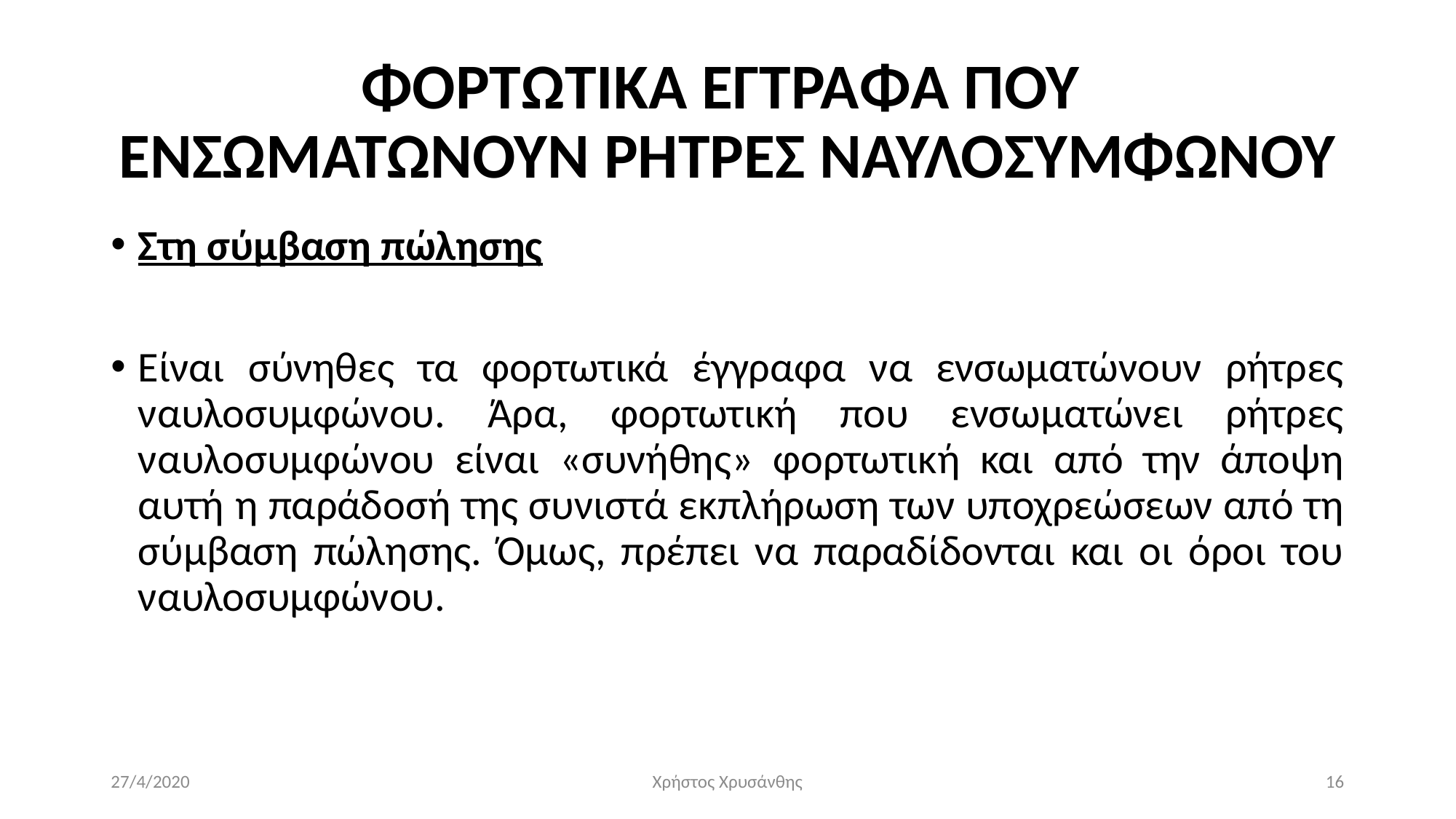

# ΦΟΡΤΩΤΙΚΑ ΕΓΤΡΑΦΑ ΠΟΥ ΕΝΣΩΜΑΤΩΝΟΥΝ ΡΗΤΡΕΣ ΝΑΥΛΟΣΥΜΦΩΝΟΥ
Στη σύμβαση πώλησης

Είναι σύνηθες τα φορτωτικά έγγραφα να ενσωματώνουν ρήτρες ναυλοσυμφώνου. Άρα, φορτωτική που ενσωματώνει ρήτρες ναυλοσυμφώνου είναι «συνήθης» φορτωτική και από την άποψη αυτή η παράδοσή της συνιστά εκπλήρωση των υποχρεώσεων από τη σύμβαση πώλησης. Όμως, πρέπει να παραδίδονται και οι όροι του ναυλοσυμφώνου.

27/4/2020
Χρήστος Χρυσάνθης
16